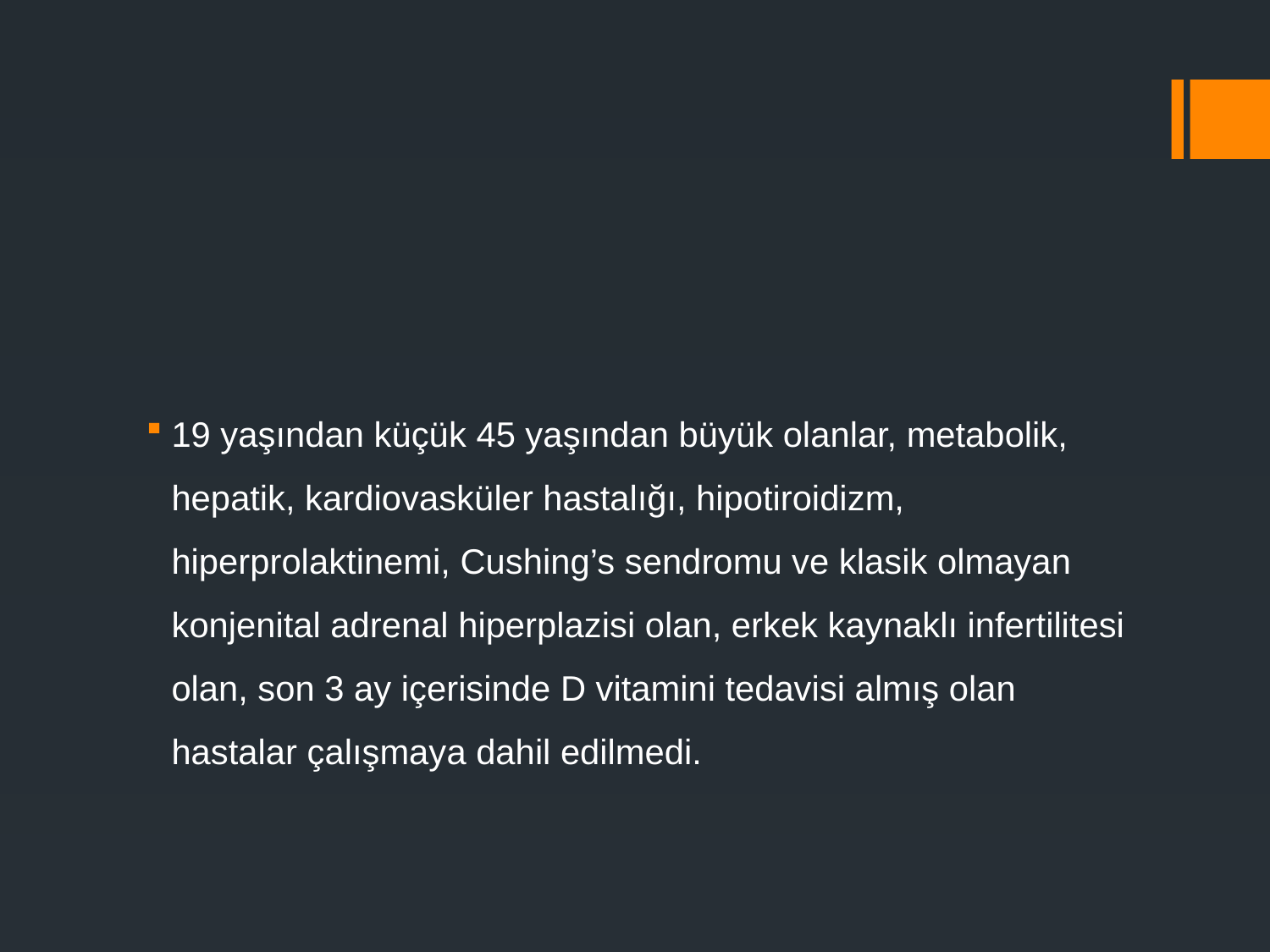

#
19 yaşından küçük 45 yaşından büyük olanlar, metabolik, hepatik, kardiovasküler hastalığı, hipotiroidizm, hiperprolaktinemi, Cushing’s sendromu ve klasik olmayan konjenital adrenal hiperplazisi olan, erkek kaynaklı infertilitesi olan, son 3 ay içerisinde D vitamini tedavisi almış olan hastalar çalışmaya dahil edilmedi.